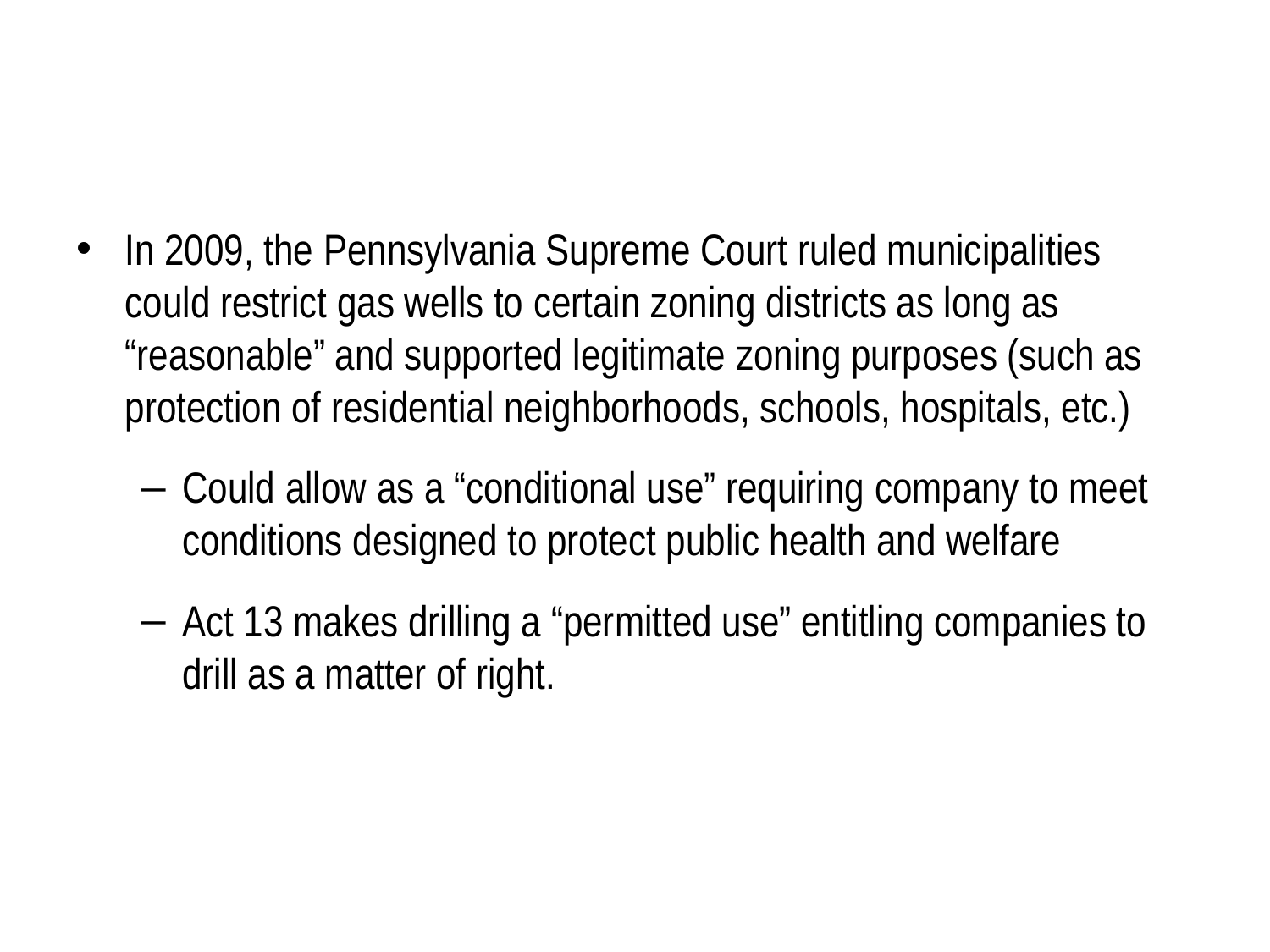

In 2009, the Pennsylvania Supreme Court ruled municipalities could restrict gas wells to certain zoning districts as long as “reasonable” and supported legitimate zoning purposes (such as protection of residential neighborhoods, schools, hospitals, etc.)
Could allow as a “conditional use” requiring company to meet conditions designed to protect public health and welfare
Act 13 makes drilling a “permitted use” entitling companies to drill as a matter of right.